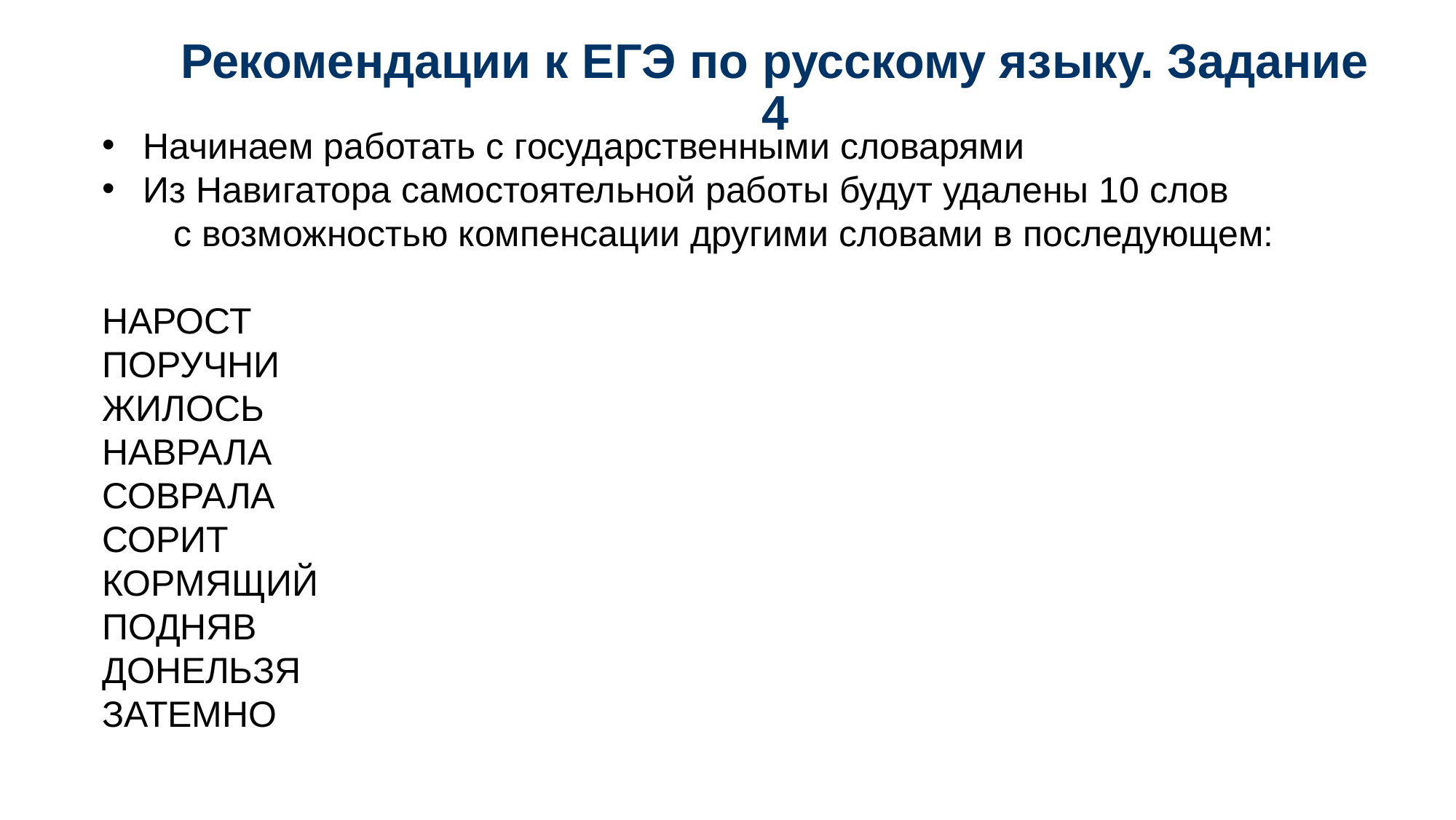

# Рекомендации к ЕГЭ по русскому языку. Задание 4
Начинаем работать с государственными словарями
Из Навигатора самостоятельной работы будут удалены 10 слов                    с возможностью компенсации другими словами в последующем:

НАРОСТ
ПОРУЧНИ
ЖИЛОСЬ
НАВРАЛА
СОВРАЛА
СОРИТ
КОРМЯЩИЙ
ПОДНЯВ
ДОНЕЛЬЗЯ
ЗАТЕМНО